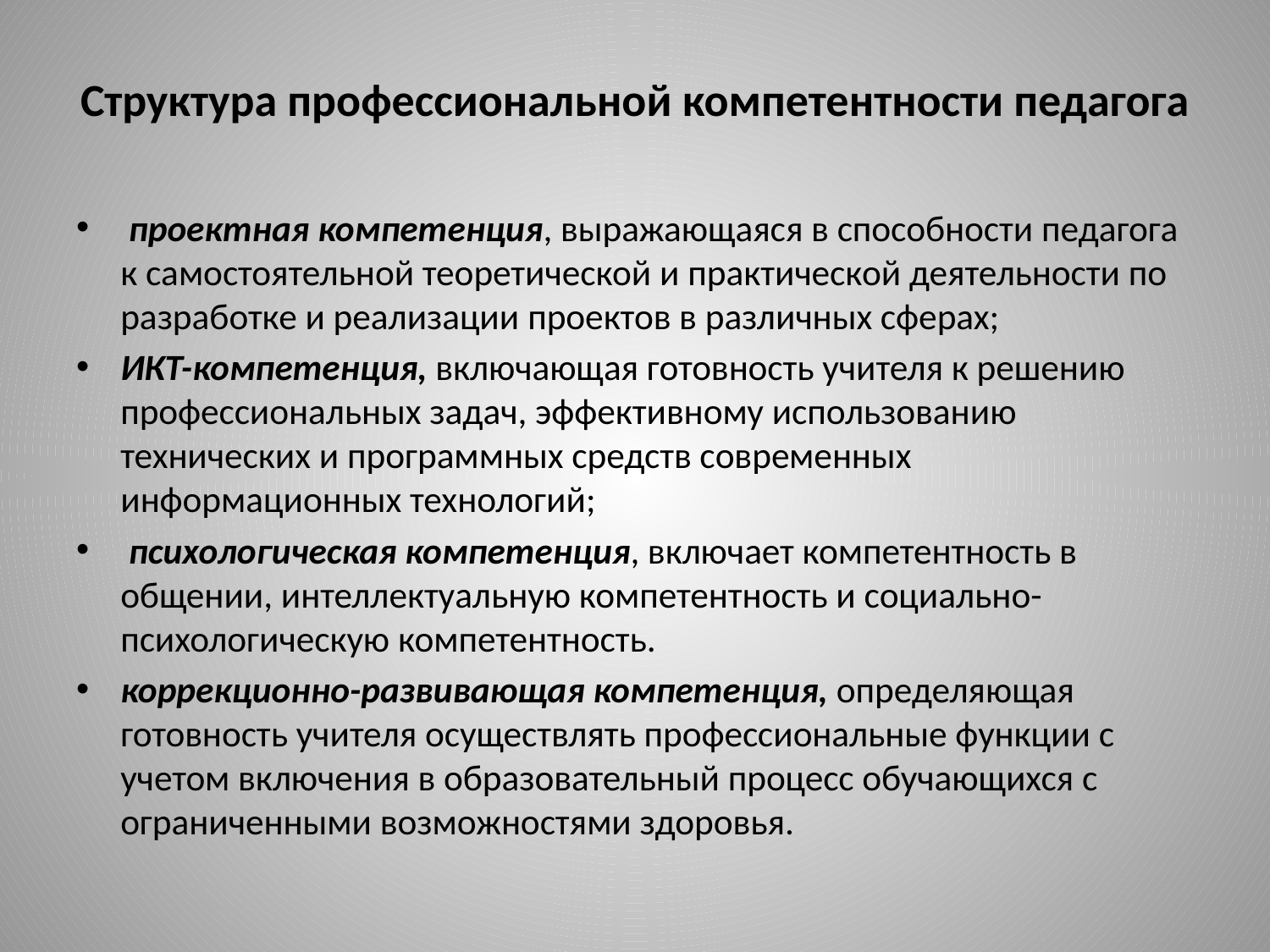

# Структура профессиональной компетентности педагога
 проектная компетенция, выражающаяся в способности педагога к самостоятельной теоретической и практической деятельности по разработке и реализации проектов в различных сферах;
ИКТ-компетенция, включающая готовность учителя к решению профессиональных задач, эффективному использованию технических и программных средств современных информационных технологий;
 психологическая компетенция, включает компетентность в общении, интеллектуальную компетентность и социально-психологическую компетентность.
коррекционно-развивающая компетенция, определяющая готовность учителя осуществлять профессиональные функции с учетом включения в образовательный процесс обучающихся с ограниченными возможностями здоровья.